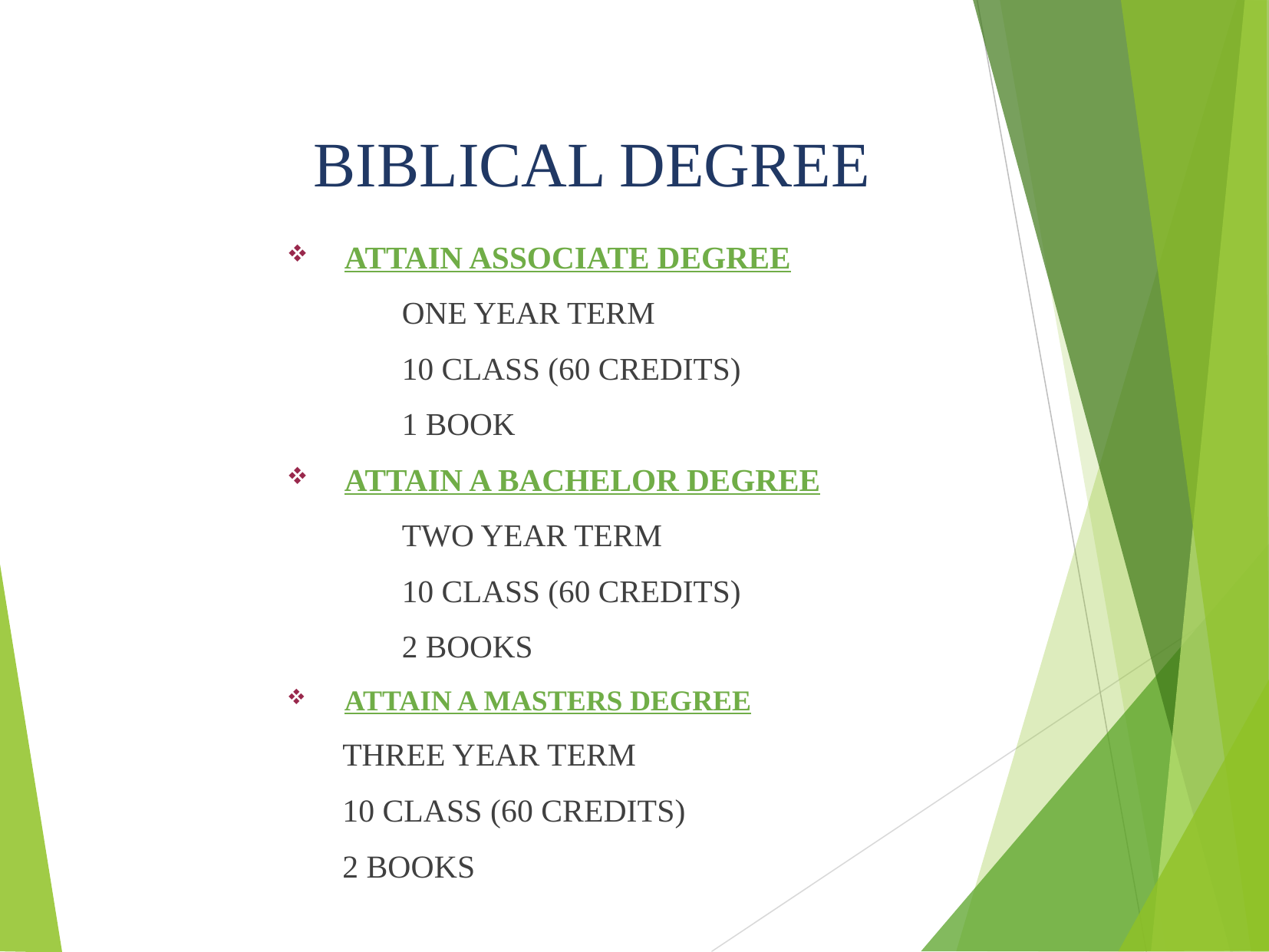

BIBLICAL DEGREE
ATTAIN ASSOCIATE DEGREE
	ONE YEAR TERM
	10 CLASS (60 CREDITS)
	1 BOOK
ATTAIN A BACHELOR DEGREE
	TWO YEAR TERM
	10 CLASS (60 CREDITS)
	2 BOOKS
ATTAIN A MASTERS DEGREE
THREE YEAR TERM
10 CLASS (60 CREDITS)
2 BOOKS